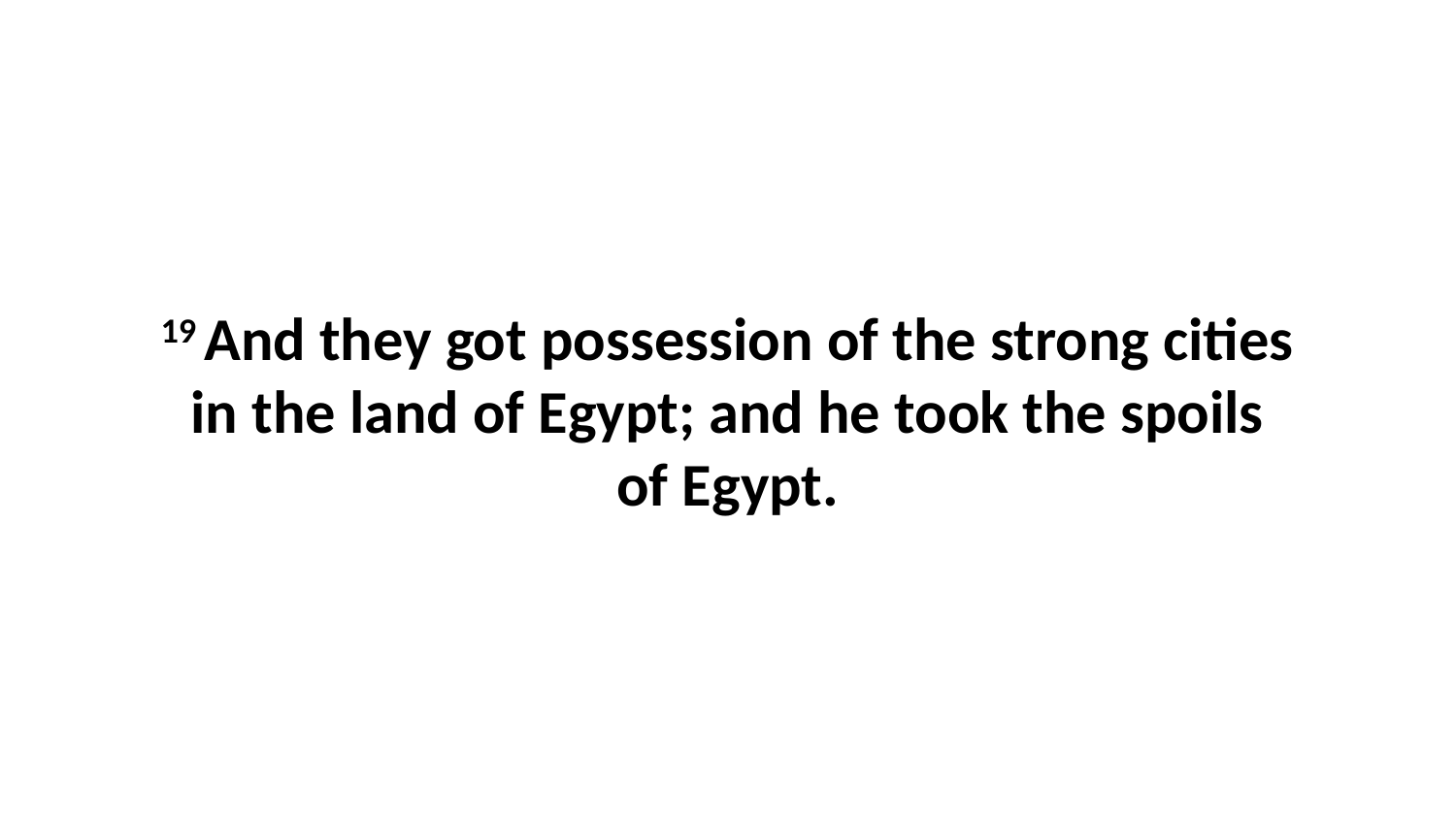

19 And they got possession of the strong cities in the land of Egypt; and he took the spoils of Egypt.